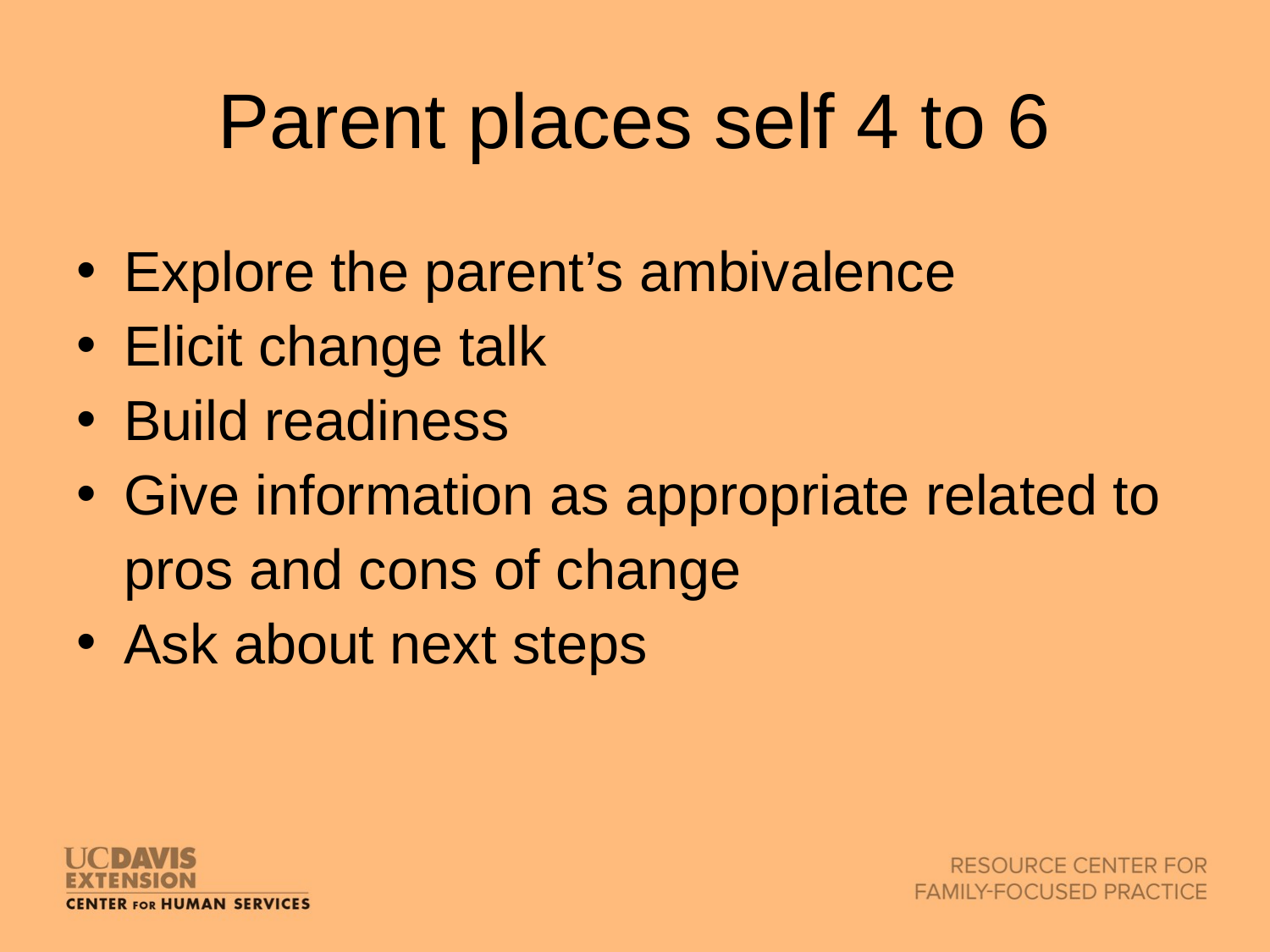

# Parent places self 4 to 6
Explore the parent’s ambivalence
Elicit change talk
Build readiness
Give information as appropriate related to pros and cons of change
Ask about next steps